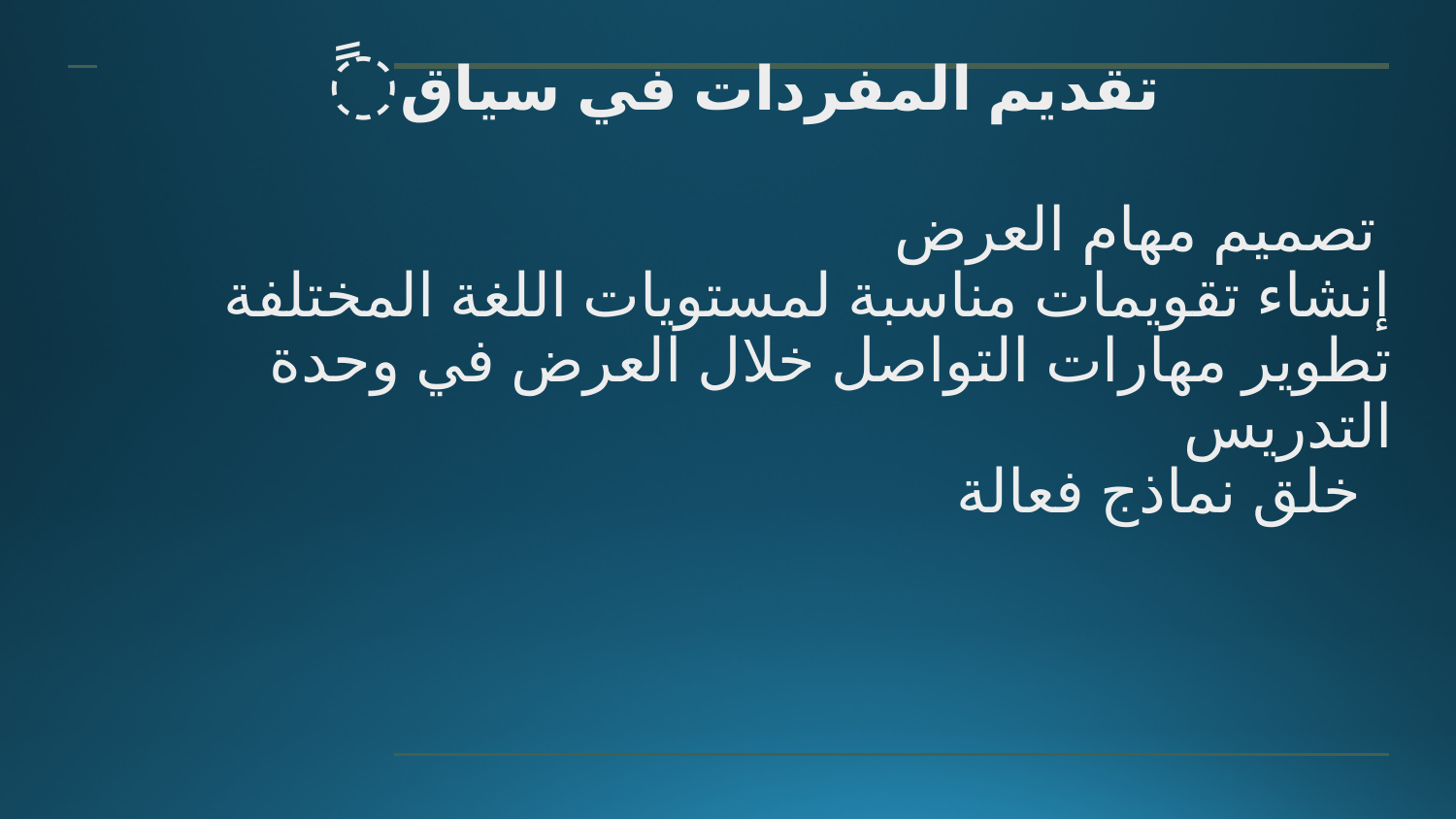

# ًتقديم المفردات في سياق
تصميم مهام العرض
    إنشاء تقويمات مناسبة لمستويات اللغة المختلفة
تطوير مهارات التواصل خلال العرض في وحدة التدريس
 خلق نماذج فعالة